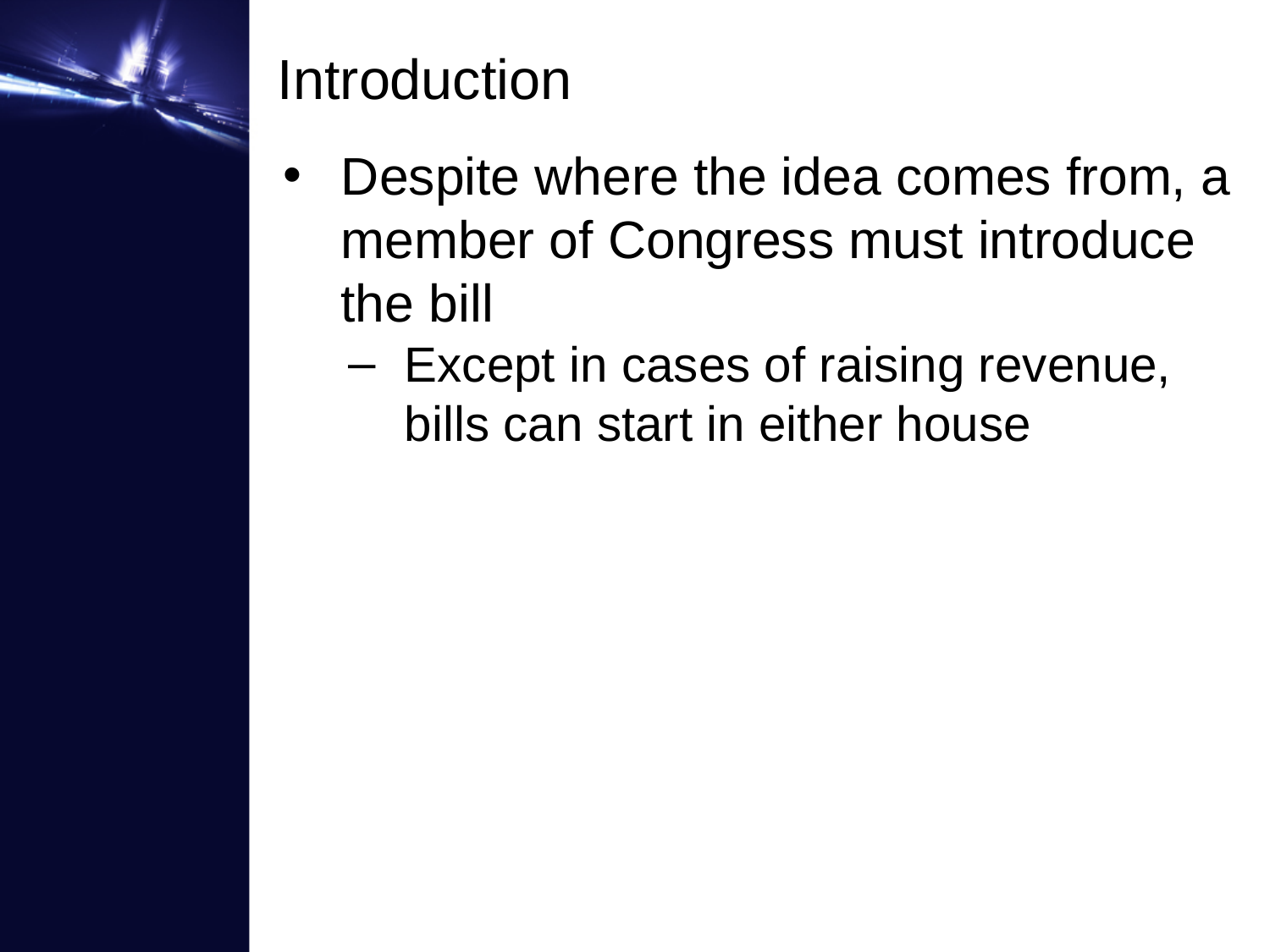

# Introduction
Despite where the idea comes from, a member of Congress must introduce the bill
Except in cases of raising revenue, bills can start in either house